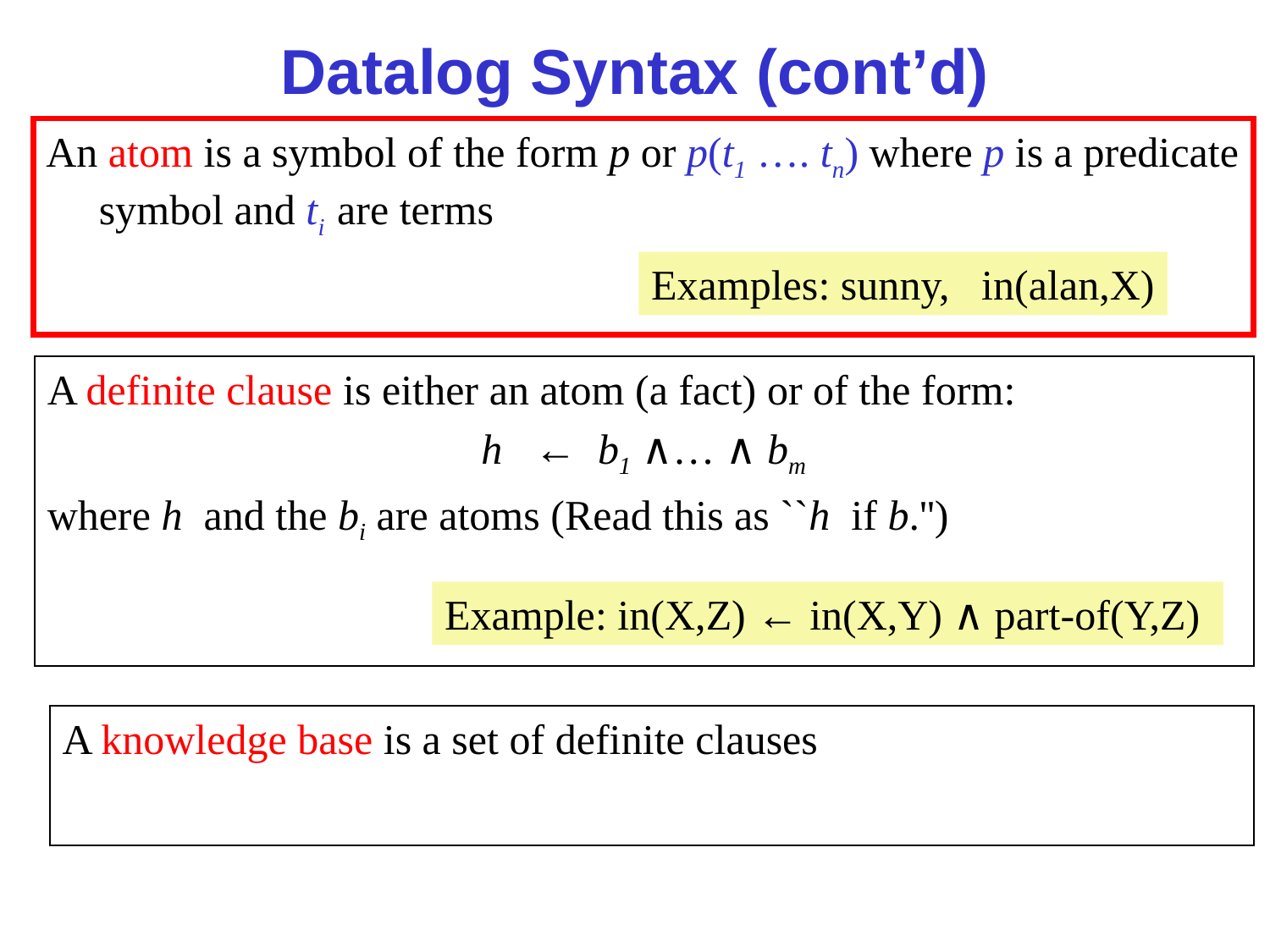

# Datalog Syntax (cont’d)
An atom is a symbol of the form p or p(t1 …. tn) where p is a predicate symbol and ti  are terms

Examples: sunny,   in(alan,X)
A definite clause is either an atom (a fact) or of the form:
    				h   ←  b1 ∧… ∧ bm
where h  and the bi are atoms (Read this as ``h  if b.'')
Example: in(X,Z) ← in(X,Y) ∧ part-of(Y,Z)
A knowledge base is a set of definite clauses